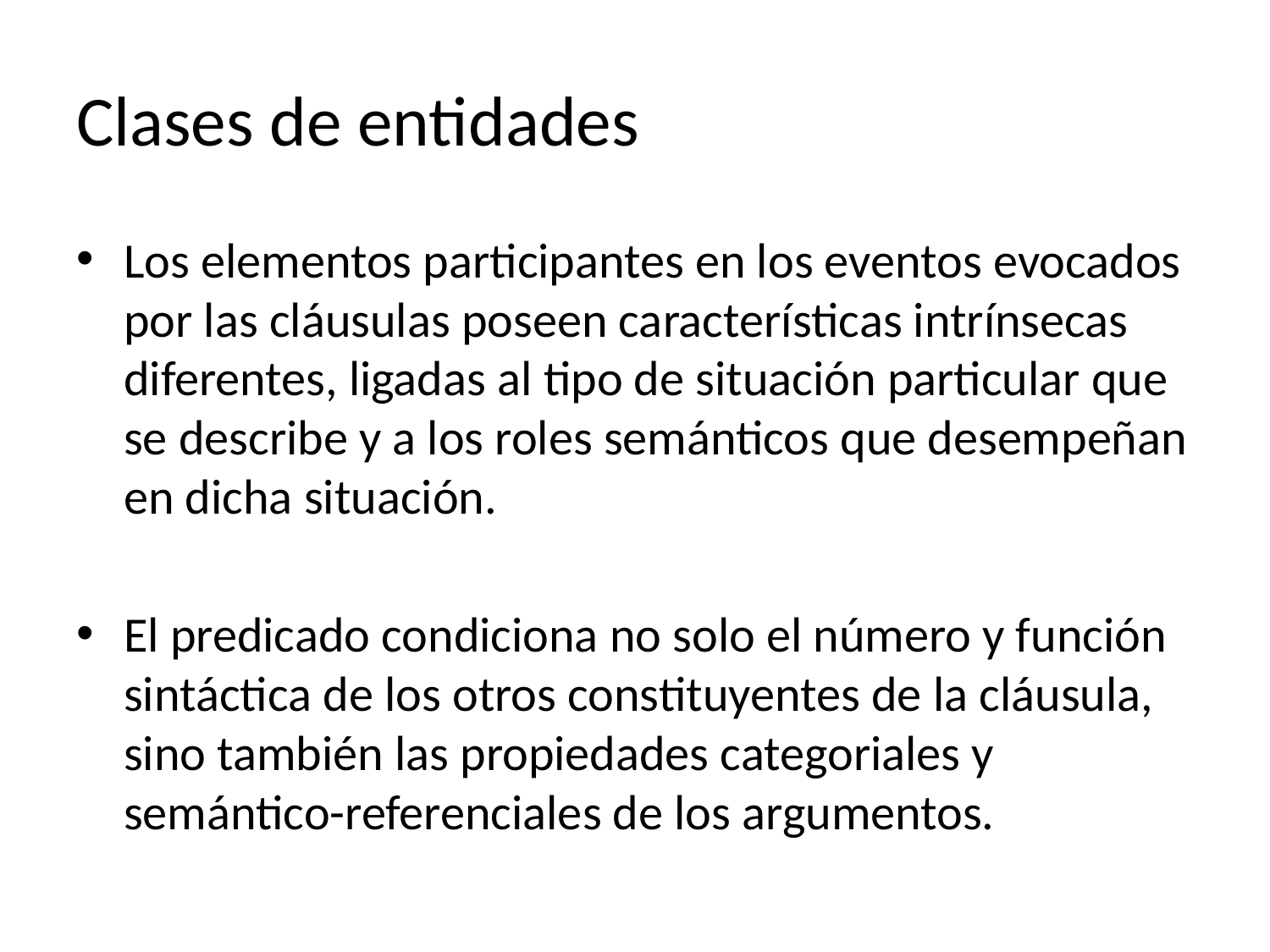

# Clases de entidades
Los elementos participantes en los eventos evocados por las cláusulas poseen características intrínsecas diferentes, ligadas al tipo de situación particular que se describe y a los roles semánticos que desempeñan en dicha situación.

El predicado condiciona no solo el número y función sintáctica de los otros constituyentes de la cláusula, sino también las propiedades categoriales y semántico-referenciales de los argumentos.